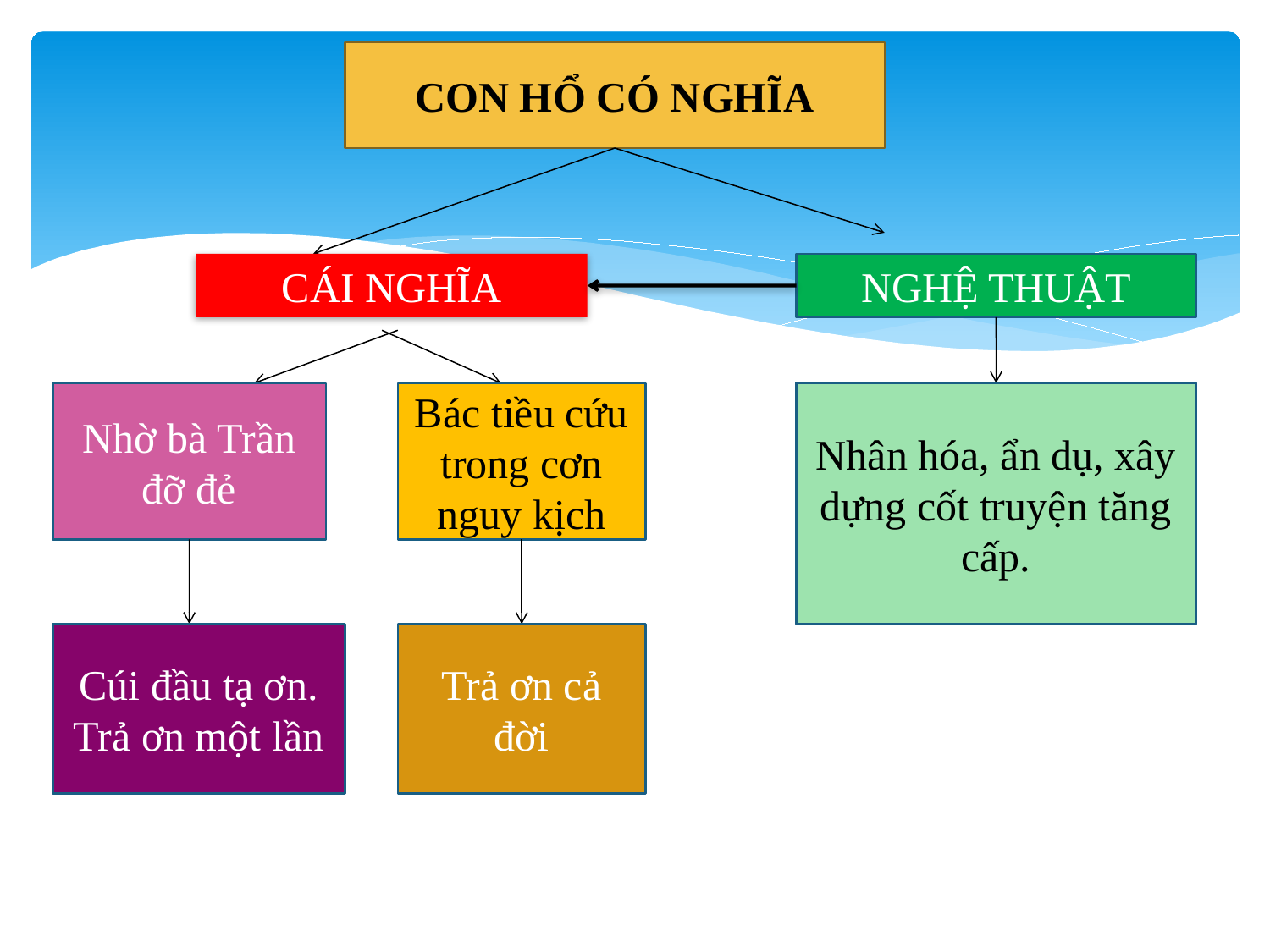

CON HỔ CÓ NGHĨA
CÁI NGHĨA
NGHỆ THUẬT
Nhờ bà Trần đỡ đẻ
Bác tiều cứu trong cơn nguy kịch
Nhân hóa, ẩn dụ, xây dựng cốt truyện tăng cấp.
Cúi đầu tạ ơn.
Trả ơn một lần
Trả ơn cả đời